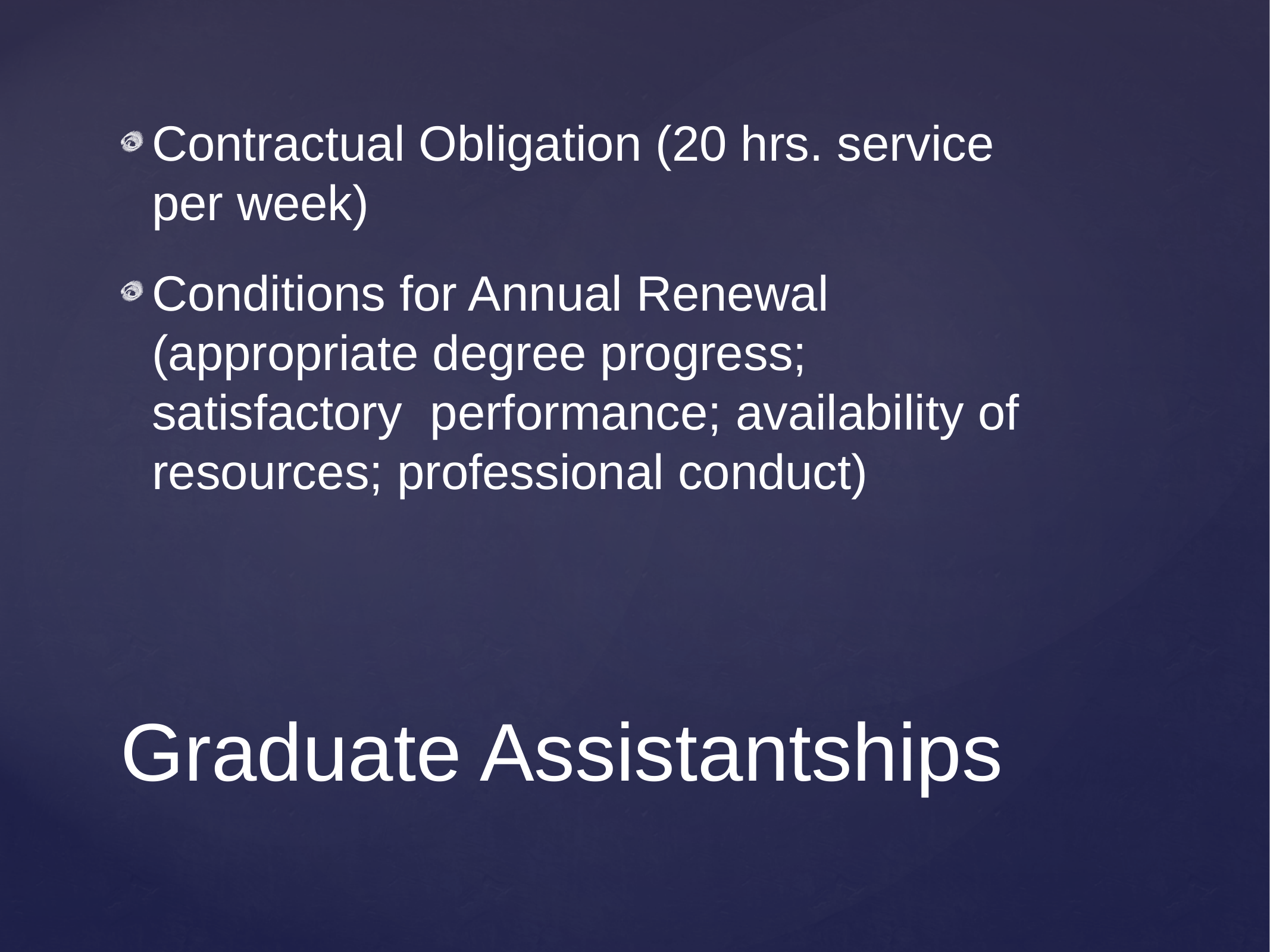

Contractual Obligation (20 hrs. service per week)
Conditions for Annual Renewal (appropriate degree progress; satisfactory  performance; availability of resources; professional conduct)
# Graduate Assistantships